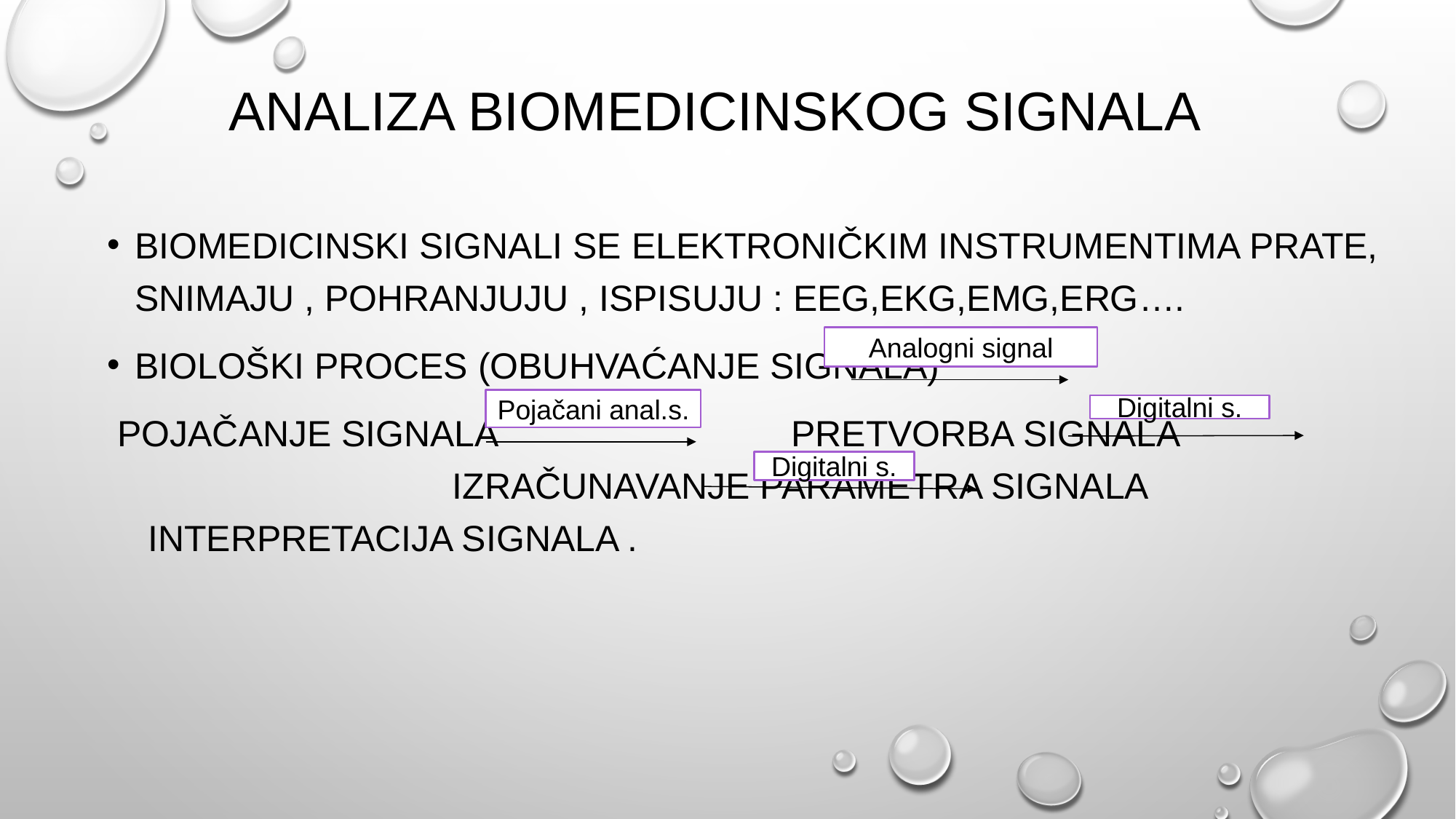

# ANALIZA BIOMEDICINSKog SIGNALA
biomedicinski signali se elektroničkim instrumentima prate, snimaju , pohranjuju , ispisuju : Eeg,Ekg,EMG,ERG….
Biološki proces (OBUhvaćanje signala)
 pojačanje signala                             pretvorba signala                                                         izračunavanje parametra signala                              interpretacija signala .
Analogni signal
Pojačani anal.s.
Digitalni s.
Digitalni s.